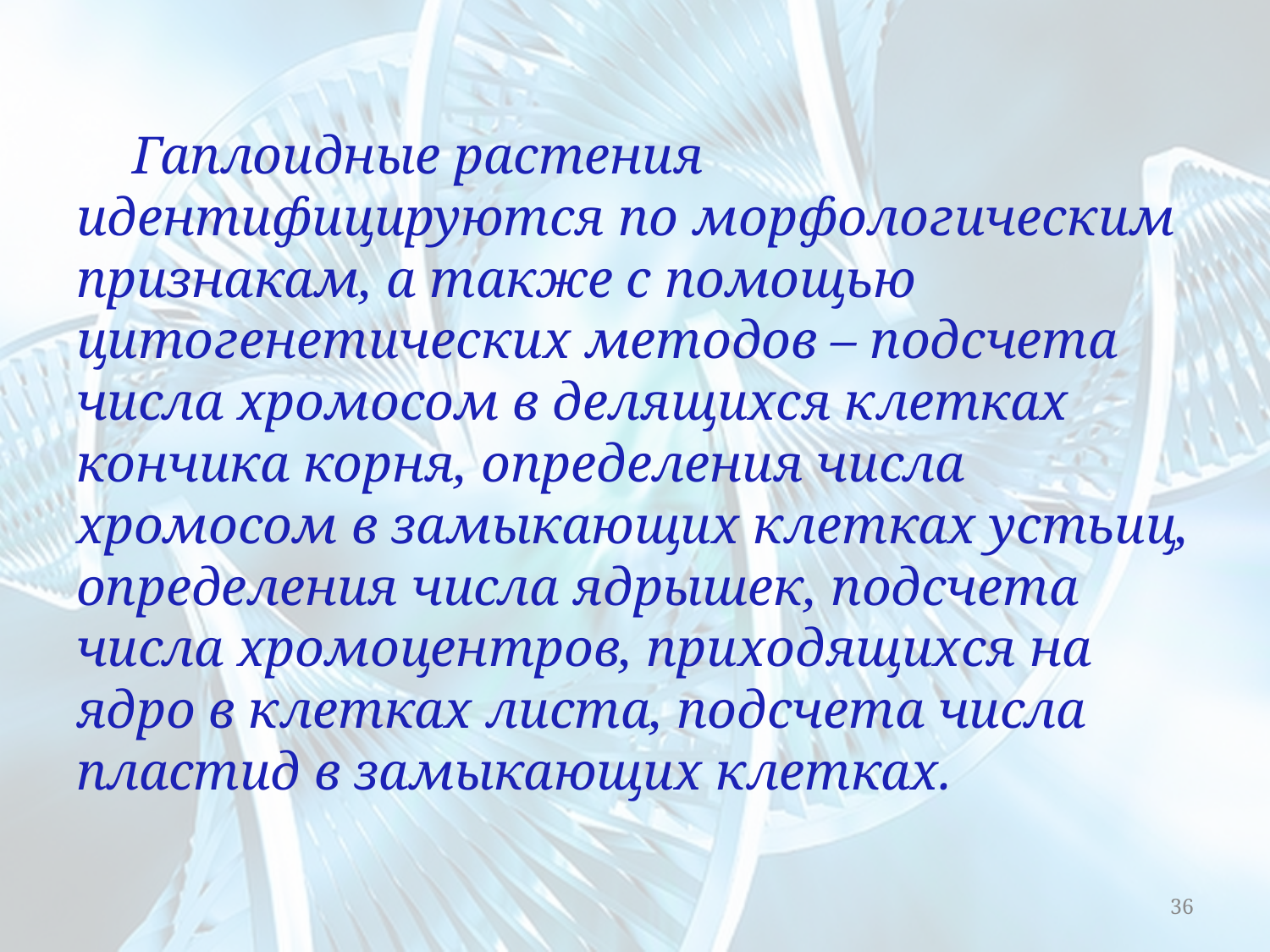

Гаплоидные растения идентифицируются по морфологическим признакам, а также с помощью цитогенетических методов – подсчета числа хромосом в делящихся клетках кончика корня, определения числа хромосом в замыкающих клетках устьиц, определения числа ядрышек, подсчета числа хромоцентров, приходящихся на ядро в клетках листа, подсчета числа пластид в замыкающих клетках.
36